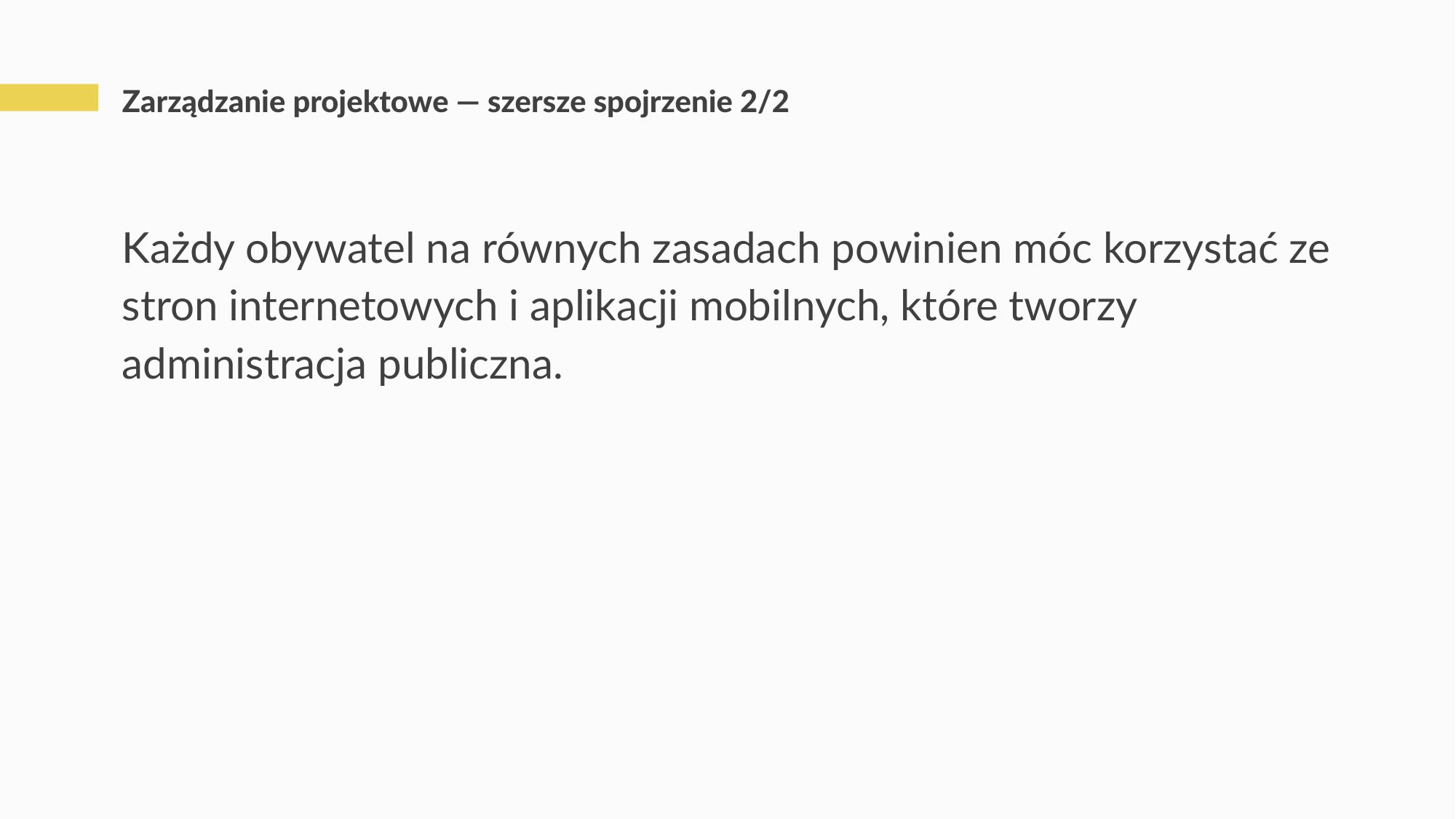

# Zarządzanie projektowe — szersze spojrzenie 2/2
Każdy obywatel na równych zasadach powinien móc korzystać ze stron internetowych i aplikacji mobilnych, które tworzy administracja publiczna.